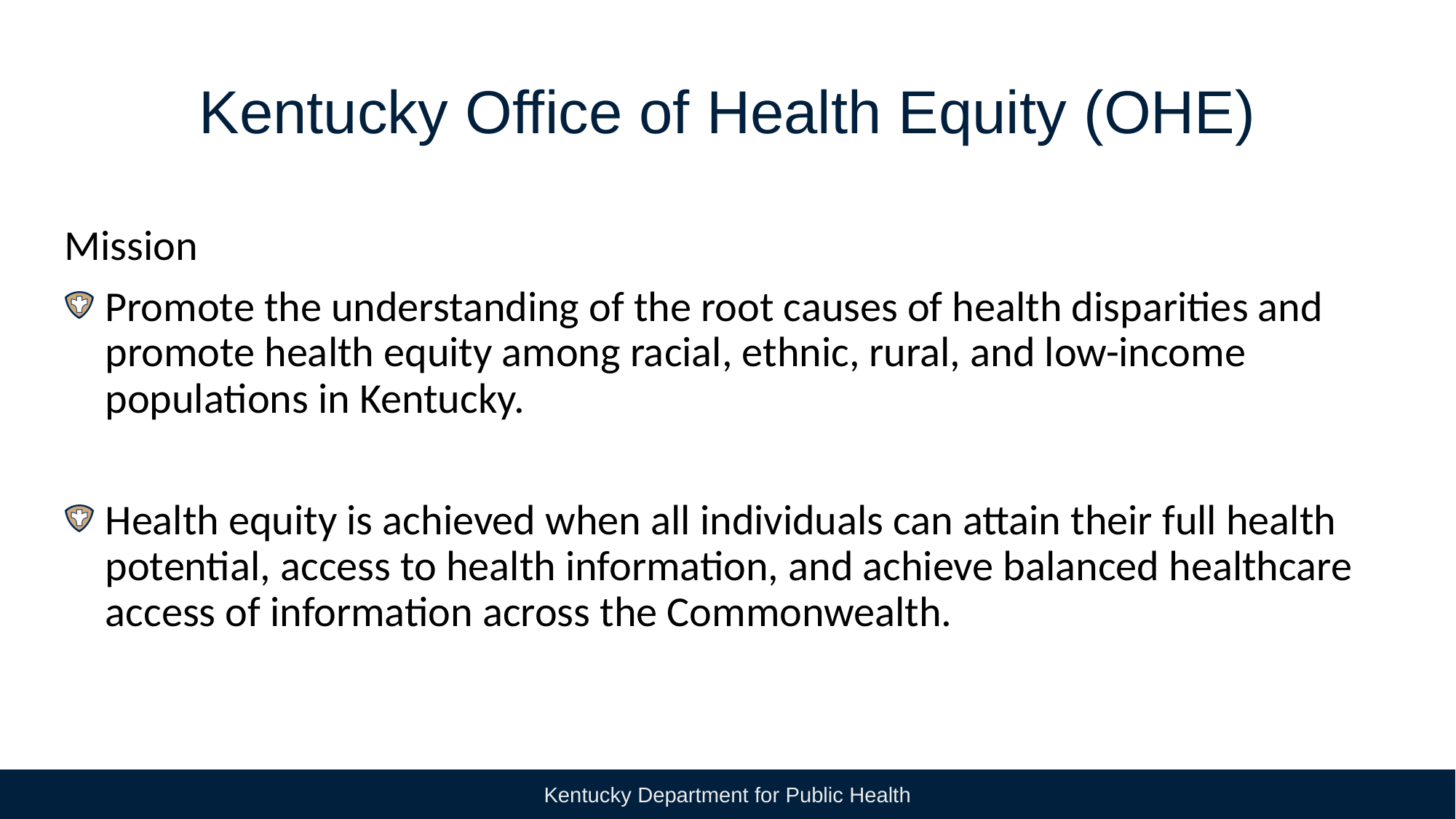

# Kentucky Office of Health Equity (OHE)
Mission
Promote the understanding of the root causes of health disparities and promote health equity among racial, ethnic, rural, and low-income populations in Kentucky.

Health equity is achieved when all individuals can attain their full health potential, access to health information, and achieve balanced healthcare access of information across the Commonwealth.

3